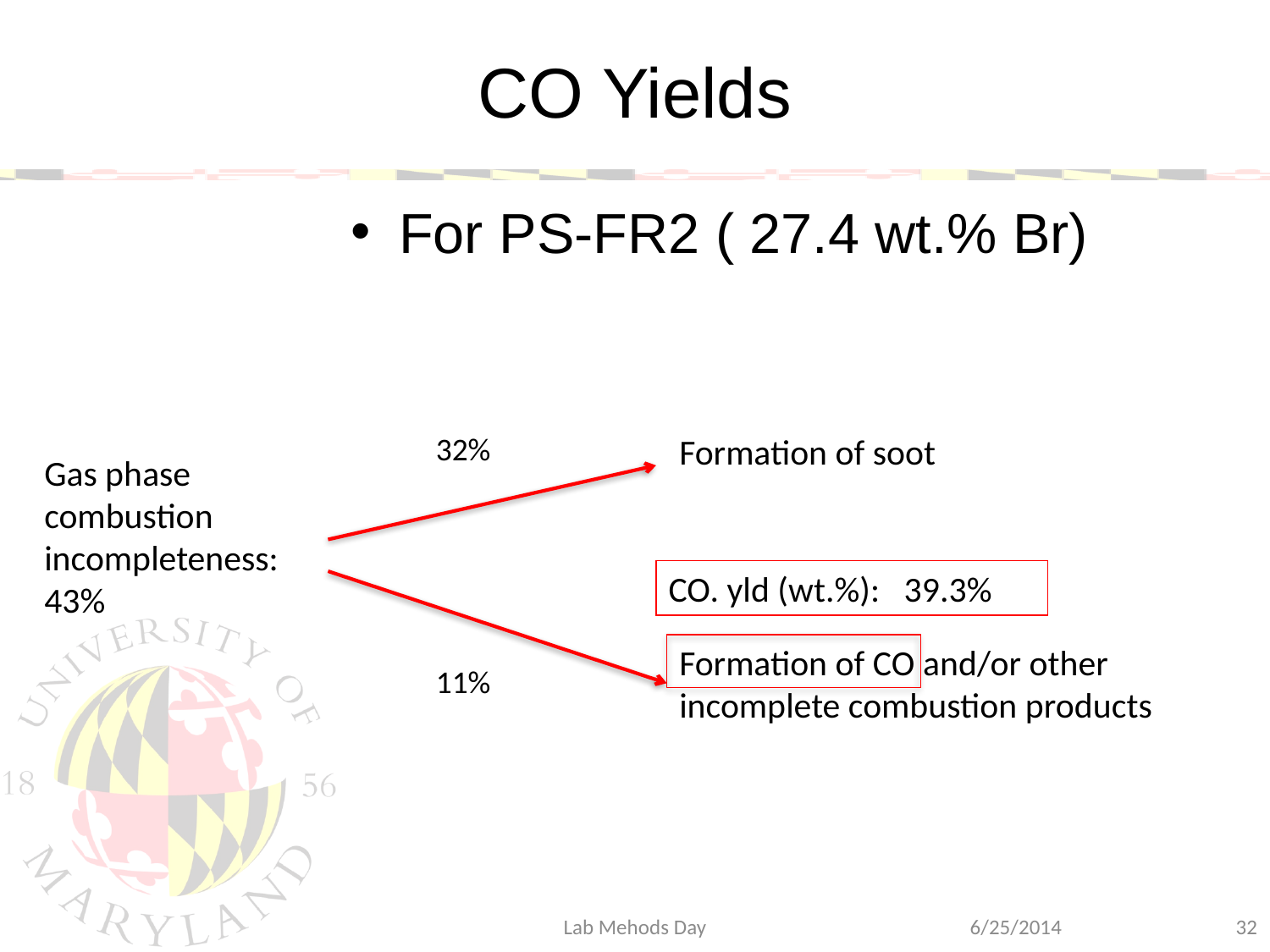

# CO Yields

For PS-FR2 ( 27.4 wt.% Br)

32%
Formation of soot
Gas phase combustion incompleteness:
43%

Formation of CO and/or other incomplete combustion products
11%
CO. yld (wt.%):   39.3%

Lab Mehods Day
6/25/2014
32